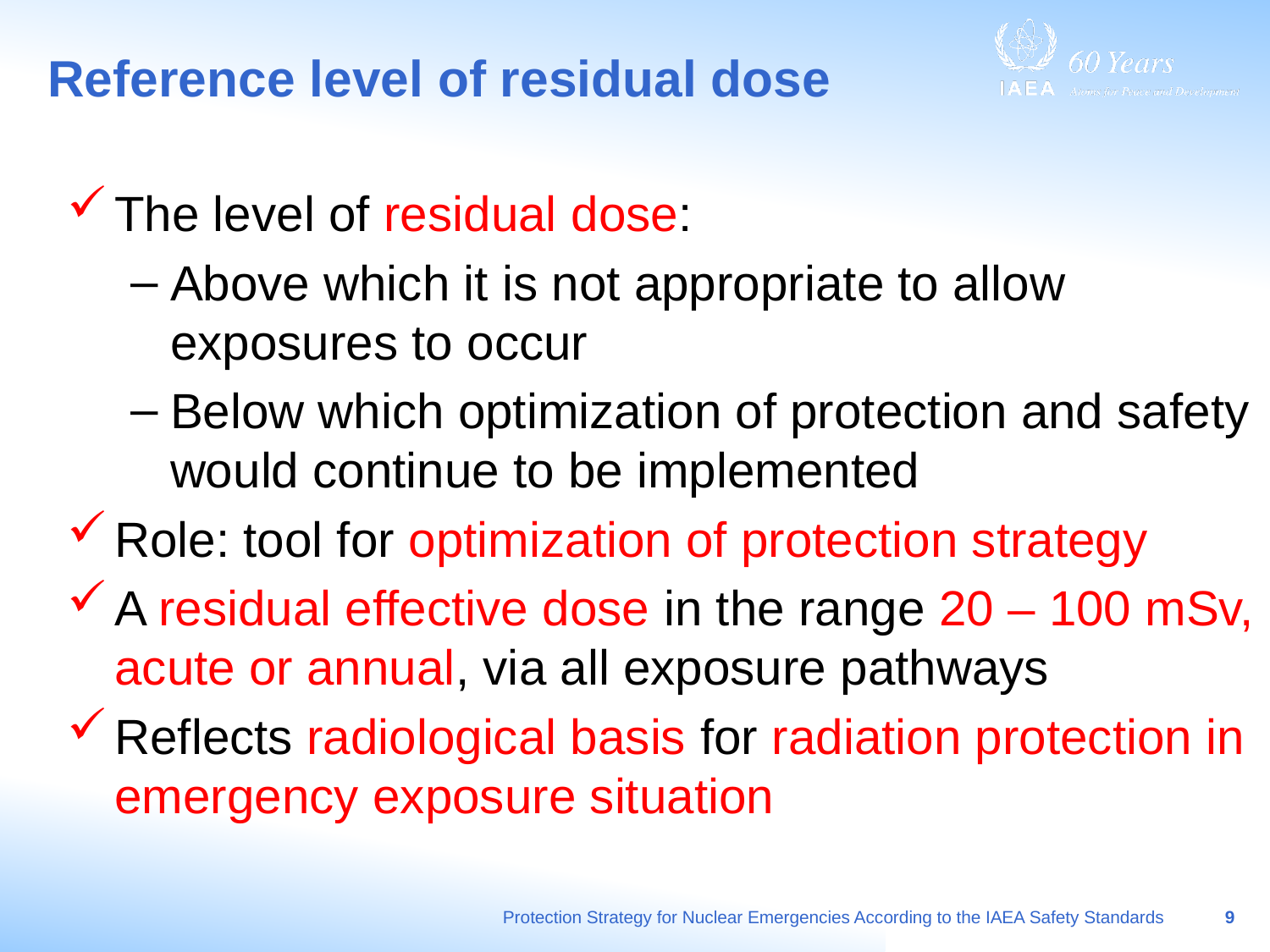

# Reference level of residual dose
The level of residual dose:
Above which it is not appropriate to allow exposures to occur
Below which optimization of protection and safety would continue to be implemented
Role: tool for optimization of protection strategy
A residual effective dose in the range 20 – 100 mSv, acute or annual, via all exposure pathways
Reflects radiological basis for radiation protection in emergency exposure situation
Protection Strategy for Nuclear Emergencies According to the IAEA Safety Standards
9